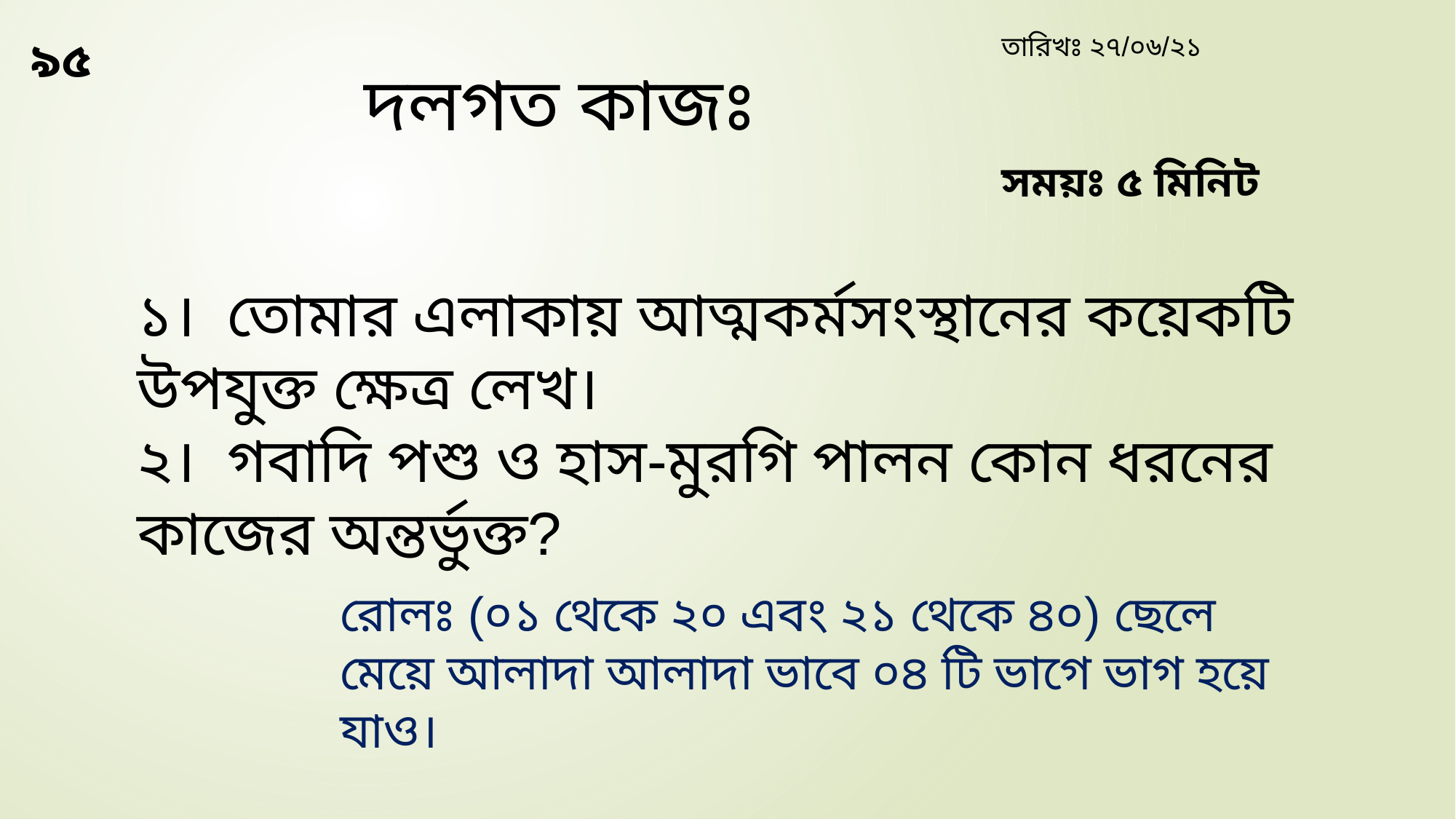

৯৫
তারিখঃ ২৭/০৬/২১
দলগত কাজঃ
সময়ঃ ৫ মিনিট
১।  তোমার এলাকায় আত্মকর্মসংস্থানের কয়েকটি উপযুক্ত ক্ষেত্র লেখ।
২।  গবাদি পশু ও হাস-মুরগি পালন কোন ধরনের কাজের অন্তর্ভুক্ত?
রোলঃ (০১ থেকে ২০ এবং ২১ থেকে ৪০) ছেলে মেয়ে আলাদা আলাদা ভাবে ০৪ টি ভাগে ভাগ হয়ে যাও।